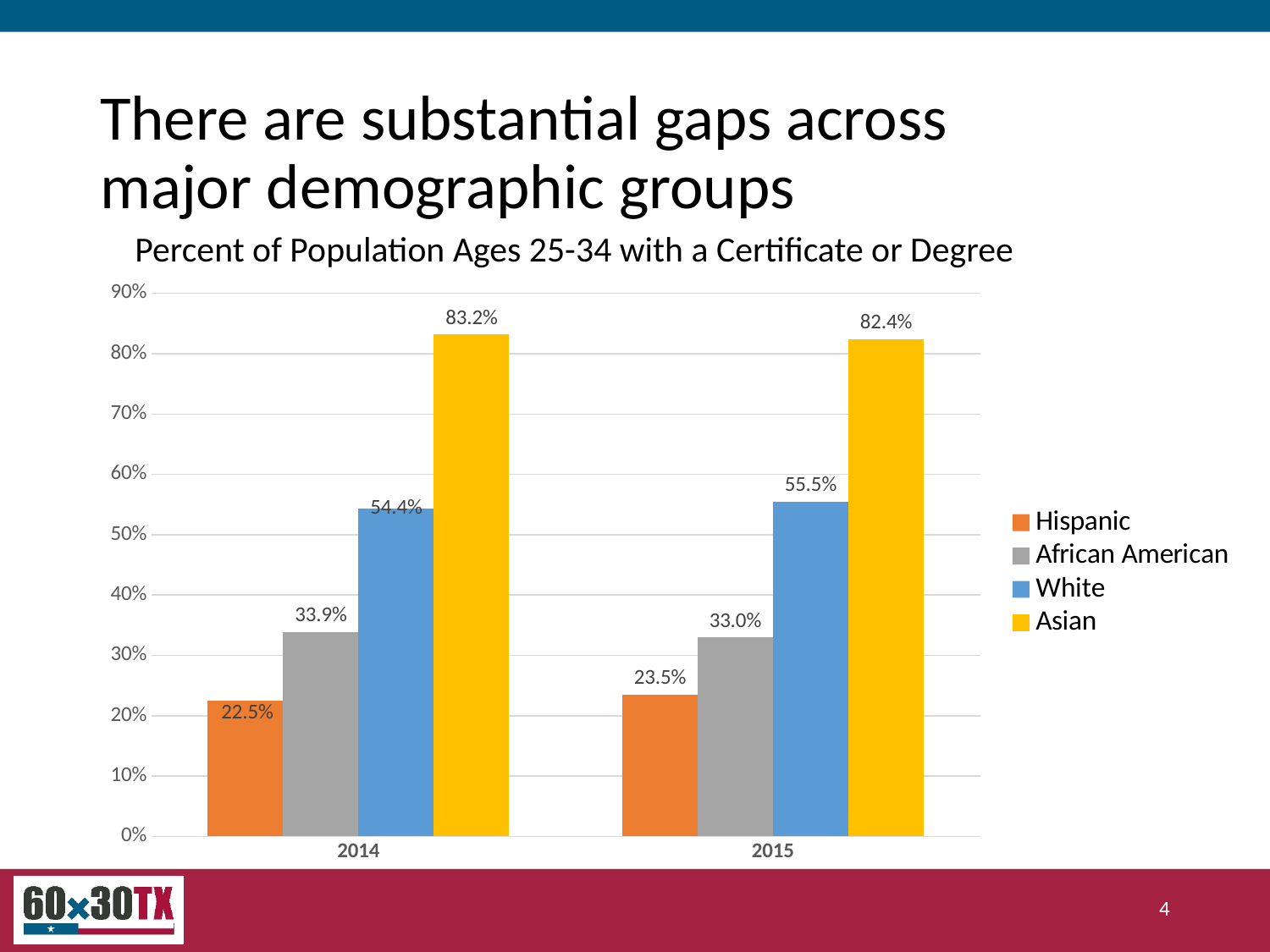

# There are substantial gaps across major demographic groups

Percent of Population Ages 25-34 with a Certificate or Degree

### Chart

| Category | Hispanic | African American | White | Asian |
|---|---|---|---|---|
| 2014 | 0.225 | 0.339 | 0.544 | 0.832 |
| 2015 | 0.235 | 0.33 | 0.555 | 0.824 |
4